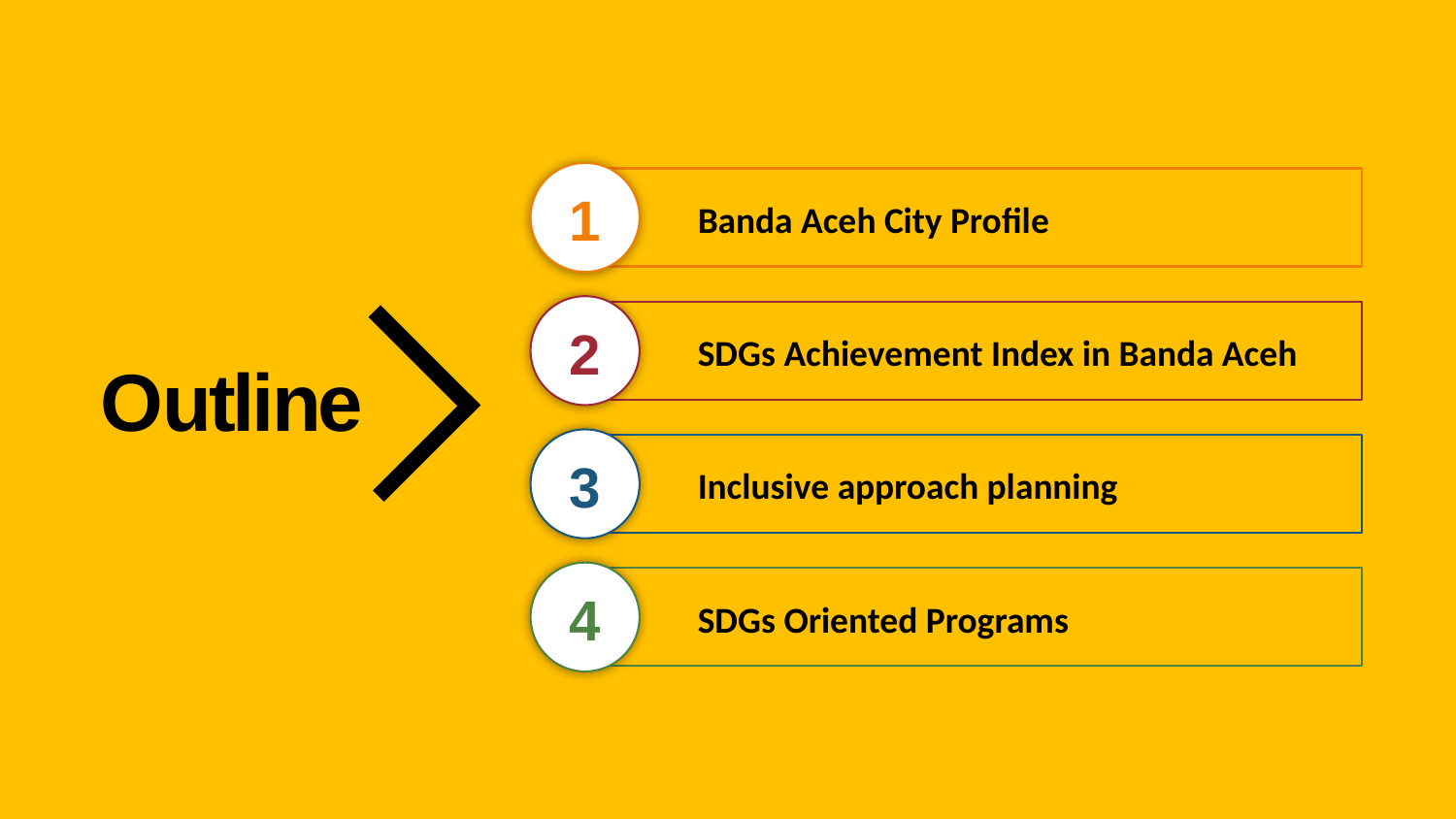

1
Banda Aceh City Profile

Outline
2
SDGs Achievement Index in Banda Aceh

3
Inclusive approach planning

4
SDGs Oriented Programs